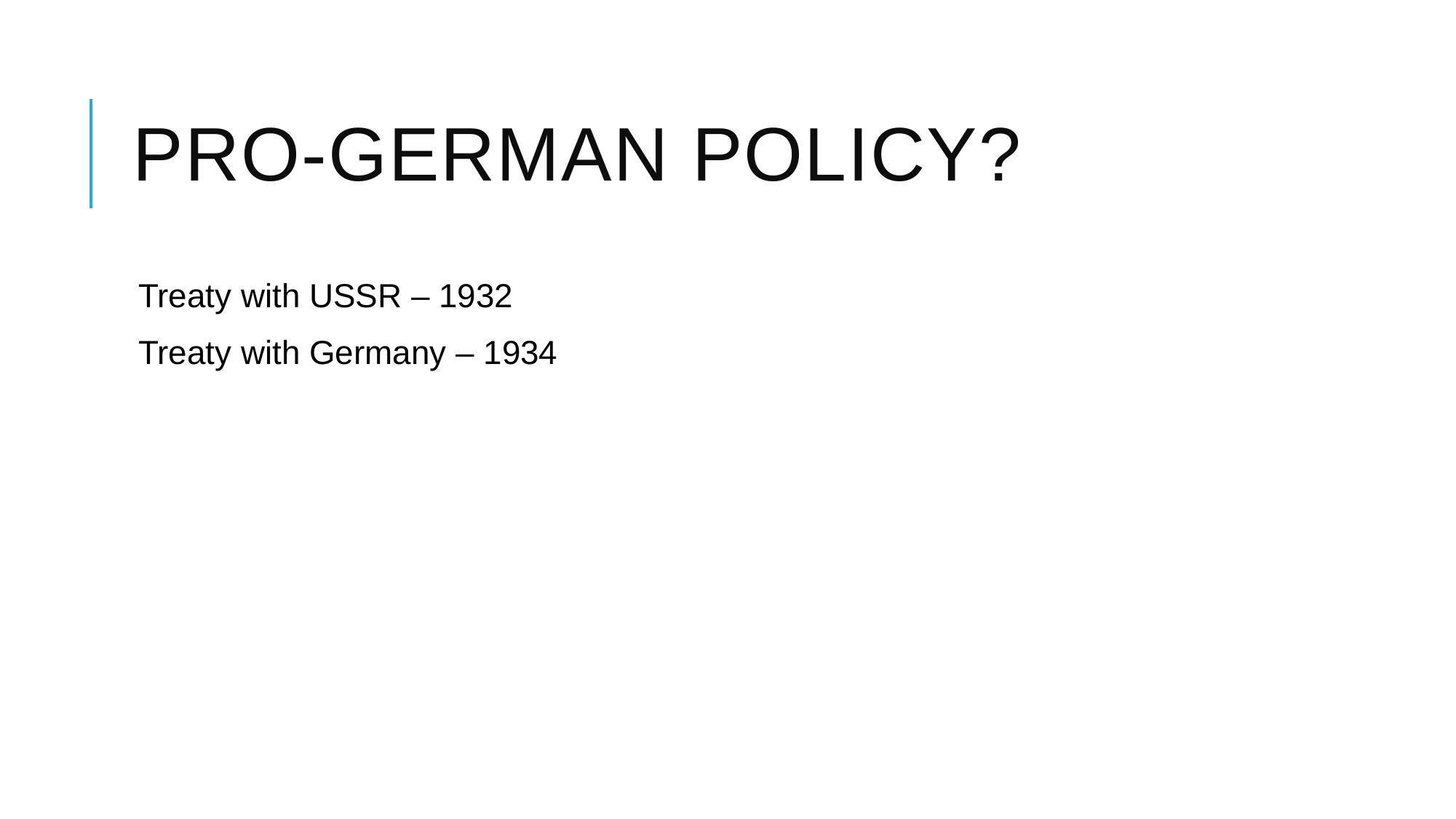

# Pro-german policy?
Treaty with USSR – 1932
Treaty with Germany – 1934